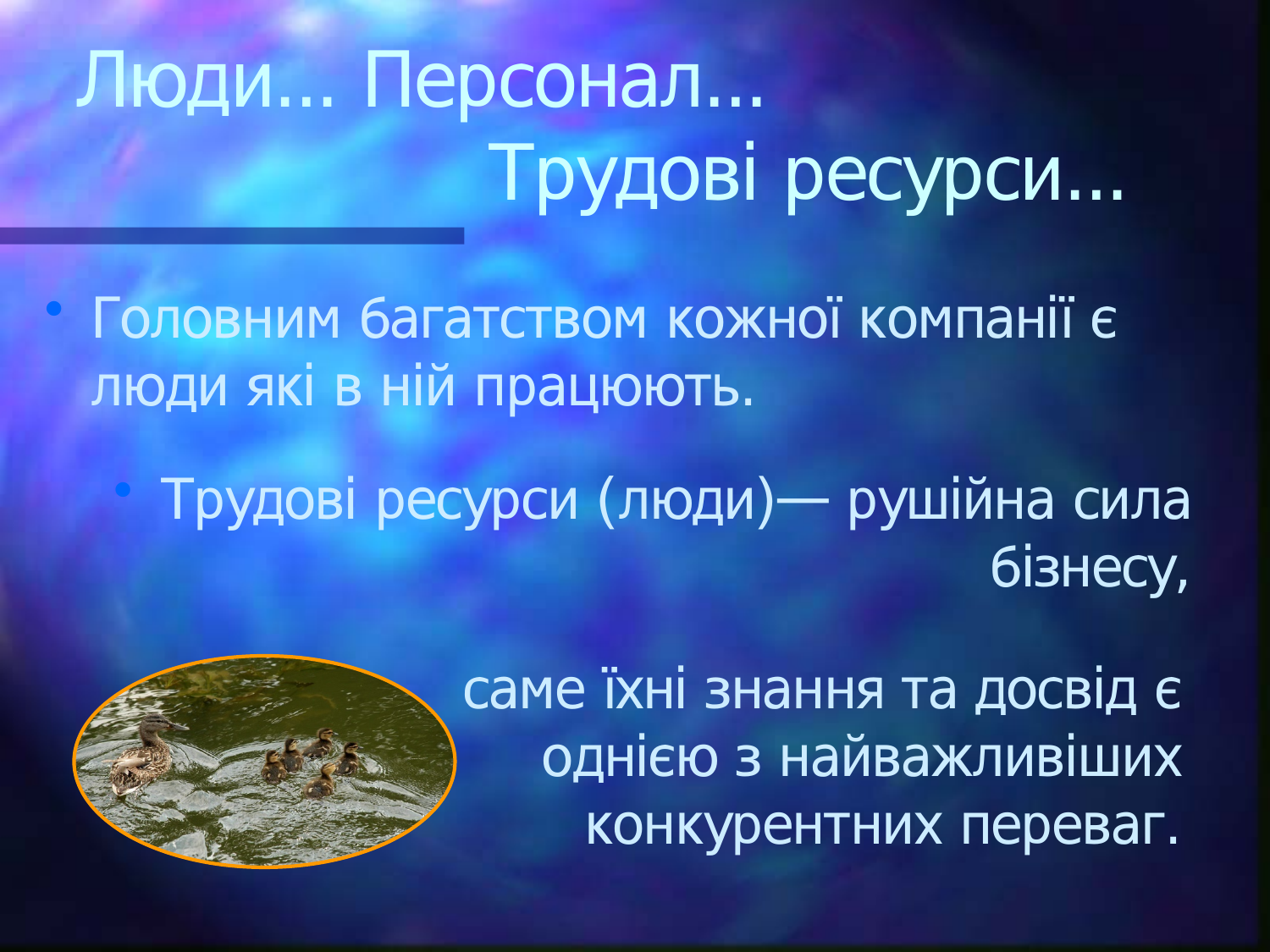

# Люди… Персонал… Трудові ресурси…
Головним багатством кожної компанії є люди які в ній працюють.

Трудові ресурси (люди)— рушійна сила бізнесу,

 саме їхні знання та досвід є однією з найважливіших конкурентних переваг.